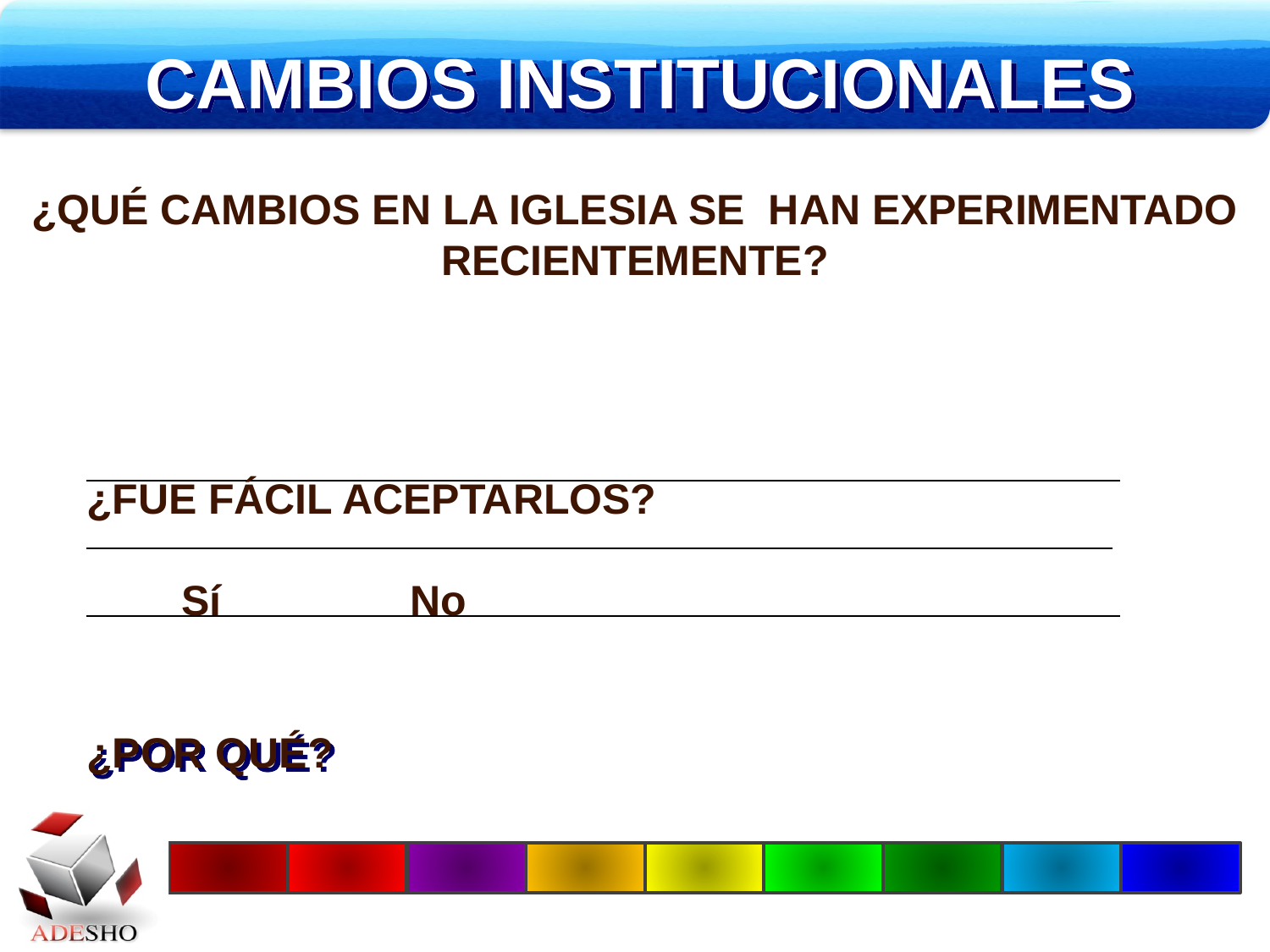

CAMBIOS INSTITUCIONALES
¿QUÉ CAMBIOS EN LA IGLESIA SE  HAN EXPERIMENTADO RECIENTEMENTE?

¿FUE FÁCIL ACEPTARLOS?

        Sí                No
¿POR QUÉ?